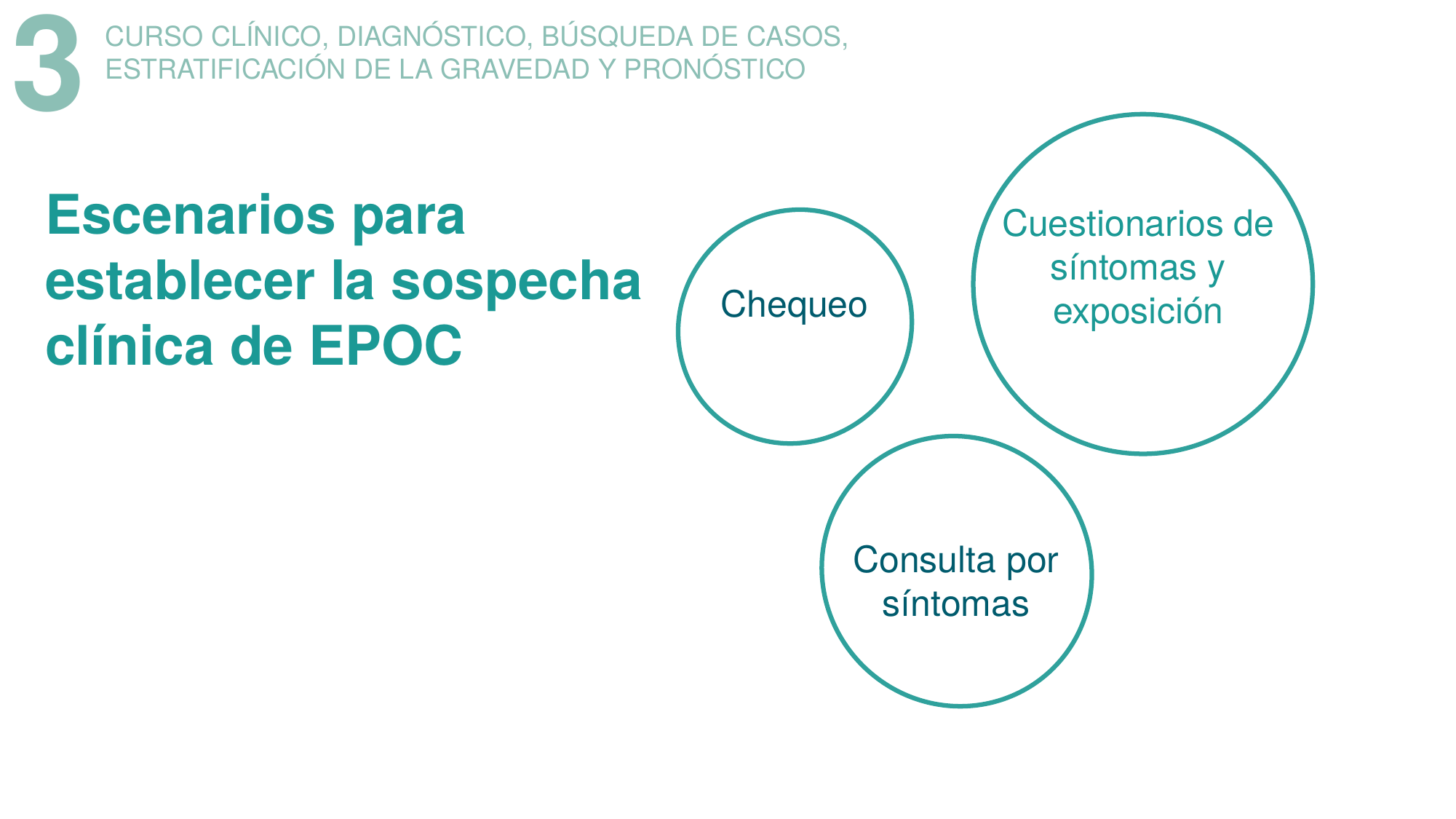

3
CURSO CLÍNICO, DIAGNÓSTICO, BÚSQUEDA DE CASOS,
ESTRATIFICACIÓN DE LA GRAVEDAD Y PRONÓSTICO

Cuestionarios de síntomas y exposición
Escenarios para establecer la sospecha clínica de EPOC

Chequeo

Consulta por síntomas